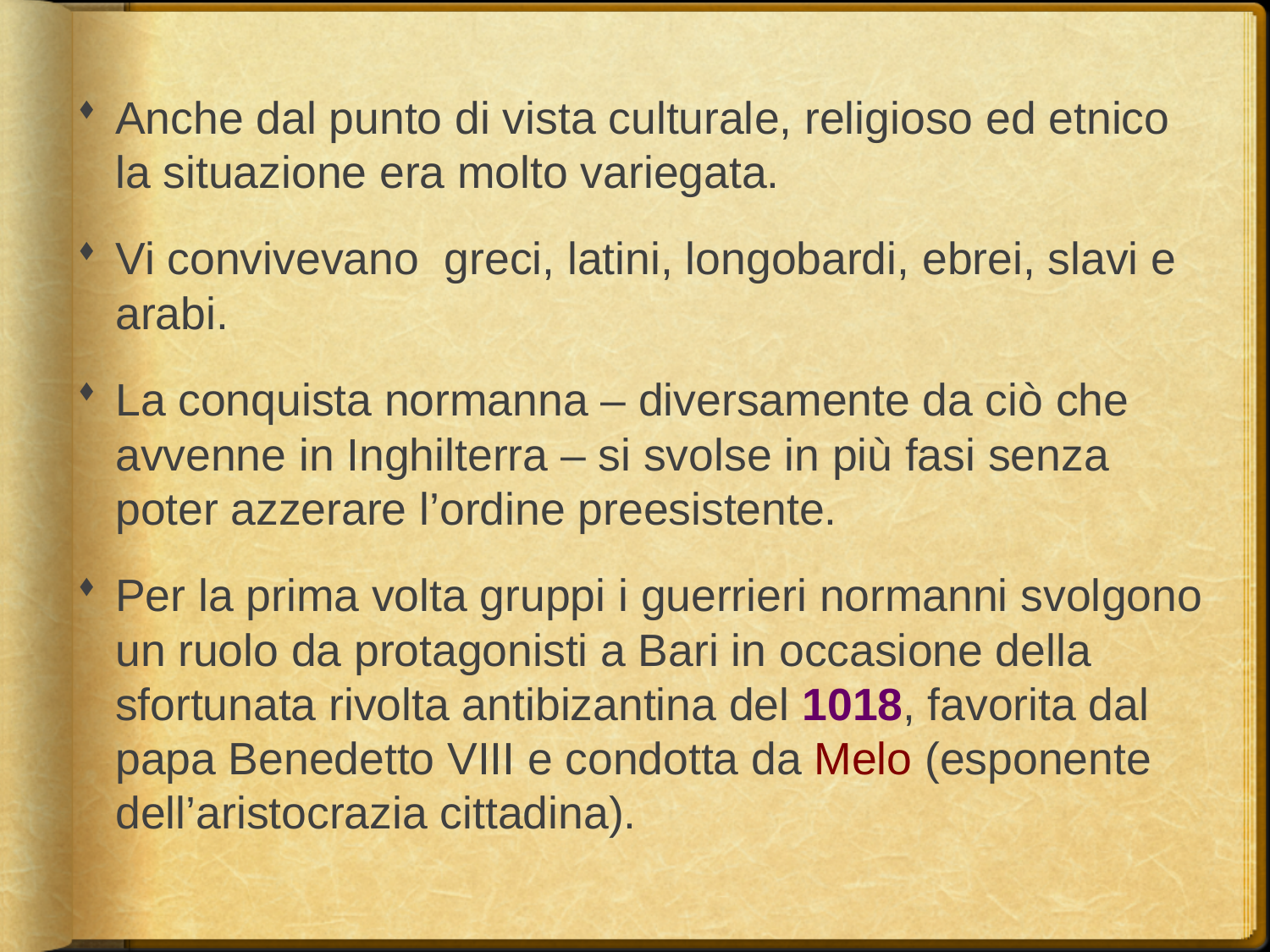

Anche dal punto di vista culturale, religioso ed etnico la situazione era molto variegata.
Vi convivevano  greci, latini, longobardi, ebrei, slavi e arabi.
La conquista normanna – diversamente da ciò che avvenne in Inghilterra – si svolse in più fasi senza poter azzerare l’ordine preesistente.
Per la prima volta gruppi i guerrieri normanni svolgono un ruolo da protagonisti a Bari in occasione della sfortunata rivolta antibizantina del 1018, favorita dal papa Benedetto VIII e condotta da Melo (esponente dell’aristocrazia cittadina).